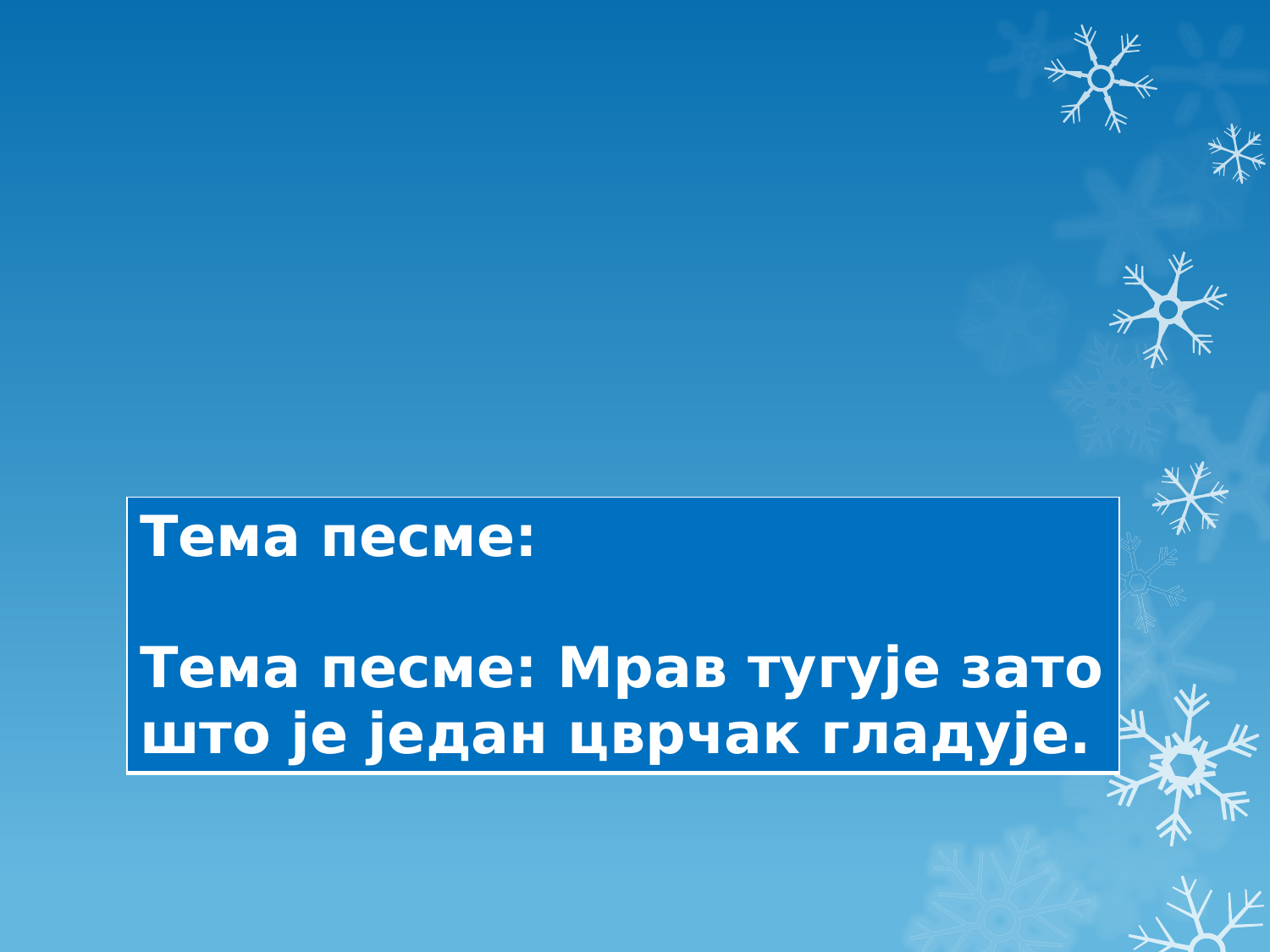

#
| Тема песме: Тема песме: Мрав тугује зато што је један цврчак гладује. |
| --- |